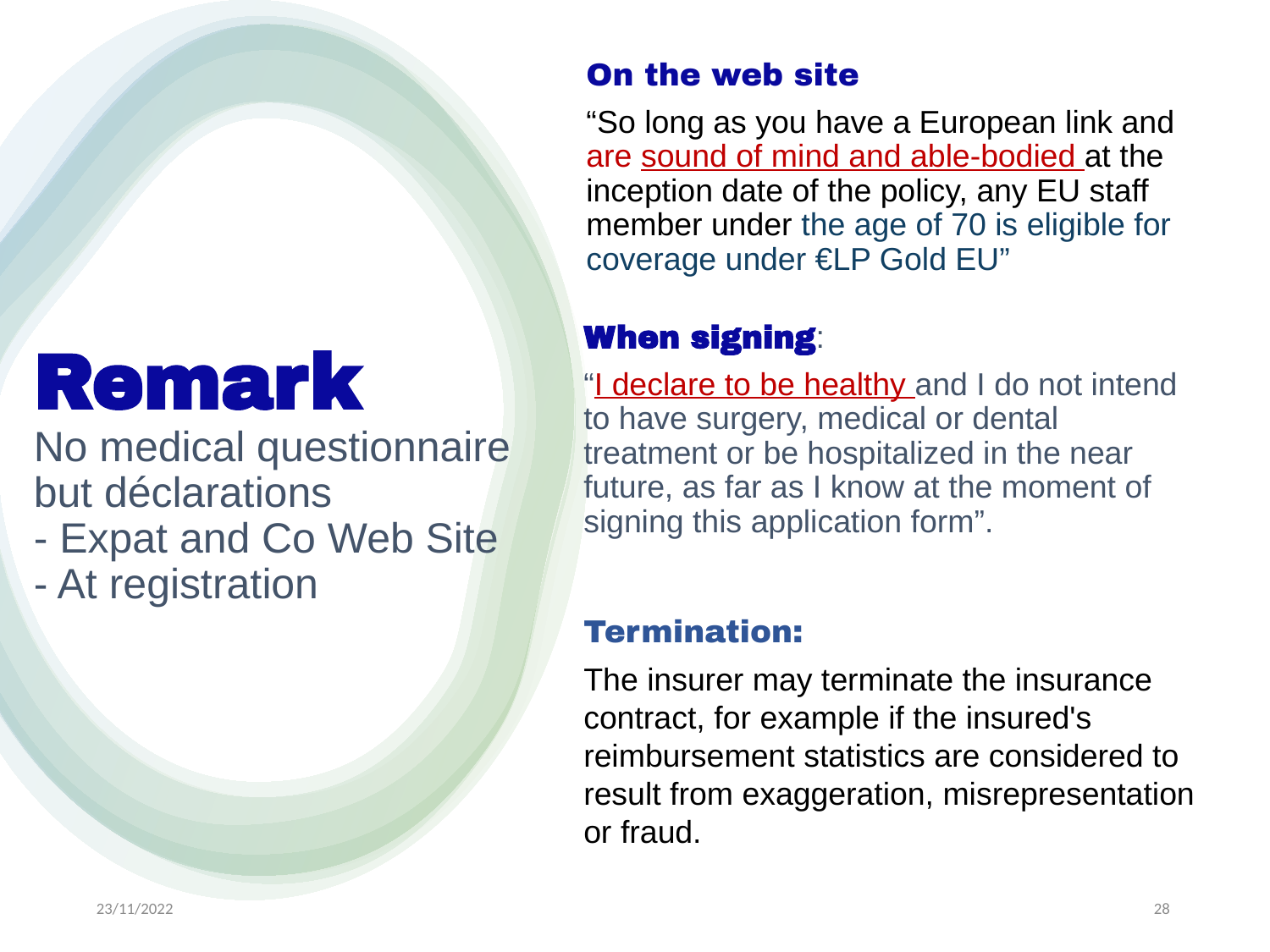

On the web site
“So long as you have a European link and are sound of mind and able-bodied at the inception date of the policy, any EU staff member under the age of 70 is eligible for coverage under €LP Gold EU”
# Remark No medical questionnaire but déclarations - Expat and Co Web Site - At registration
When signing:
“I declare to be healthy and I do not intend to have surgery, medical or dental treatment or be hospitalized in the near future, as far as I know at the moment of signing this application form”.
Termination:
The insurer may terminate the insurance contract, for example if the insured's reimbursement statistics are considered to result from exaggeration, misrepresentation or fraud.
23/11/2022
28